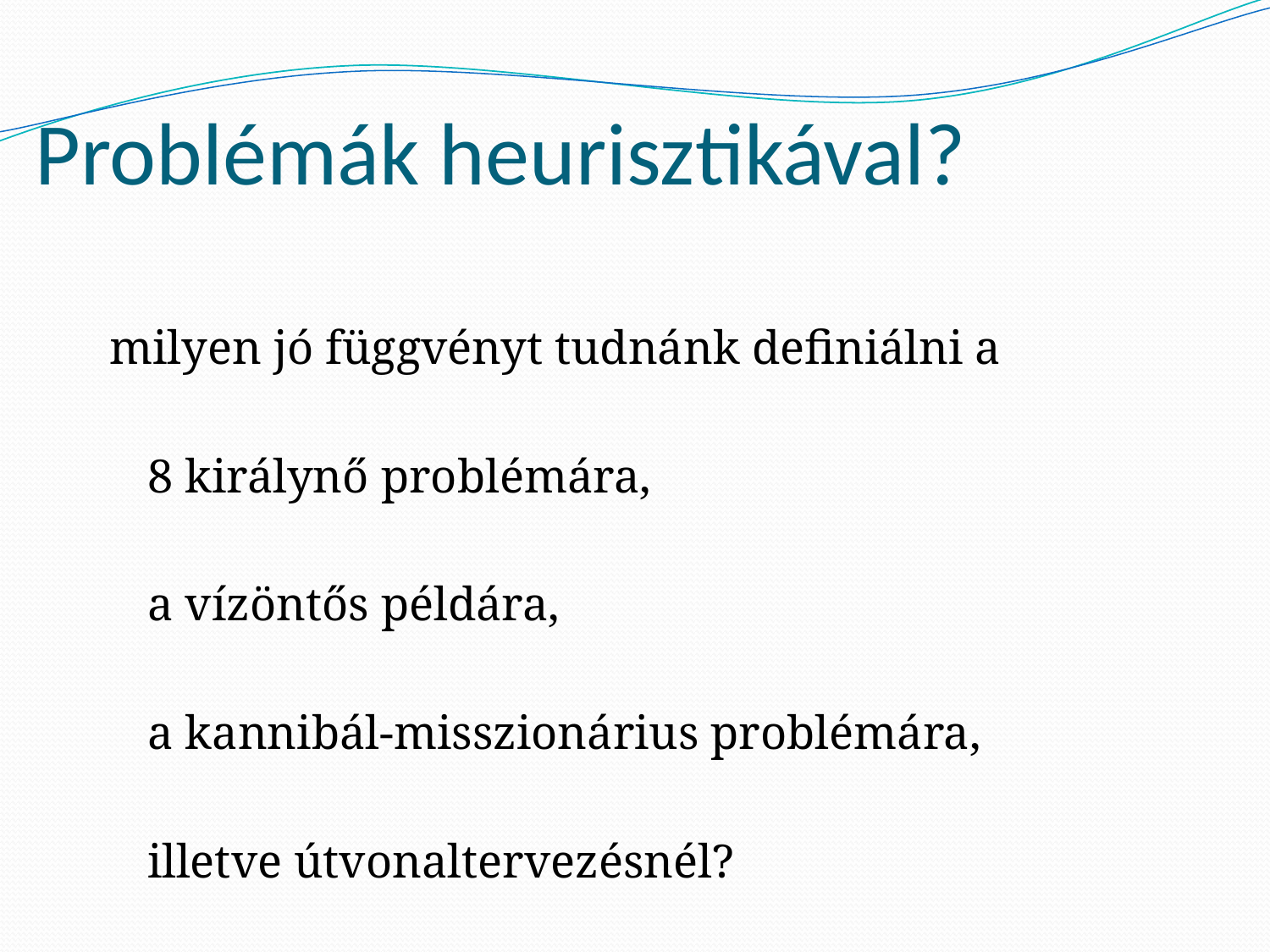

# Problémák heurisztikával?
milyen jó függvényt tudnánk definiálni a

	8 királynő problémára,

	a vízöntős példára,

	a kannibál-misszionárius problémára,

	illetve útvonaltervezésnél?